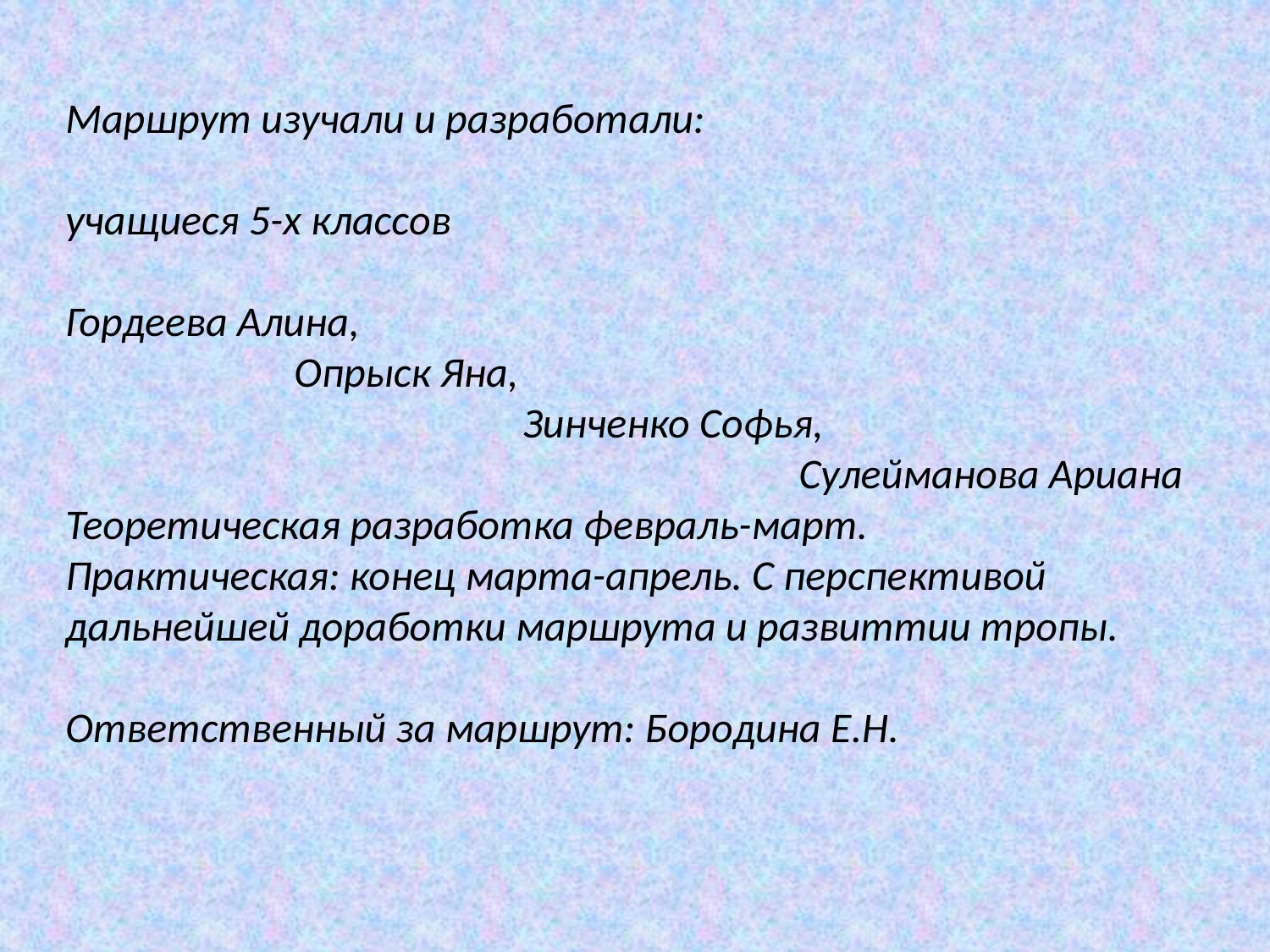

Маршрут изучали и разработали:

учащиеся 5-х классов

Гордеева Алина,
                        Опрыск Яна,
                                                Зинченко Софья,
                                                                             Сулейманова Ариана
Теоретическая разработка февраль-март.
Практическая: конец марта-апрель. С перспективой
дальнейшей доработки маршрута и развиттии тропы.

Ответственный за маршрут: Бородина Е.Н.